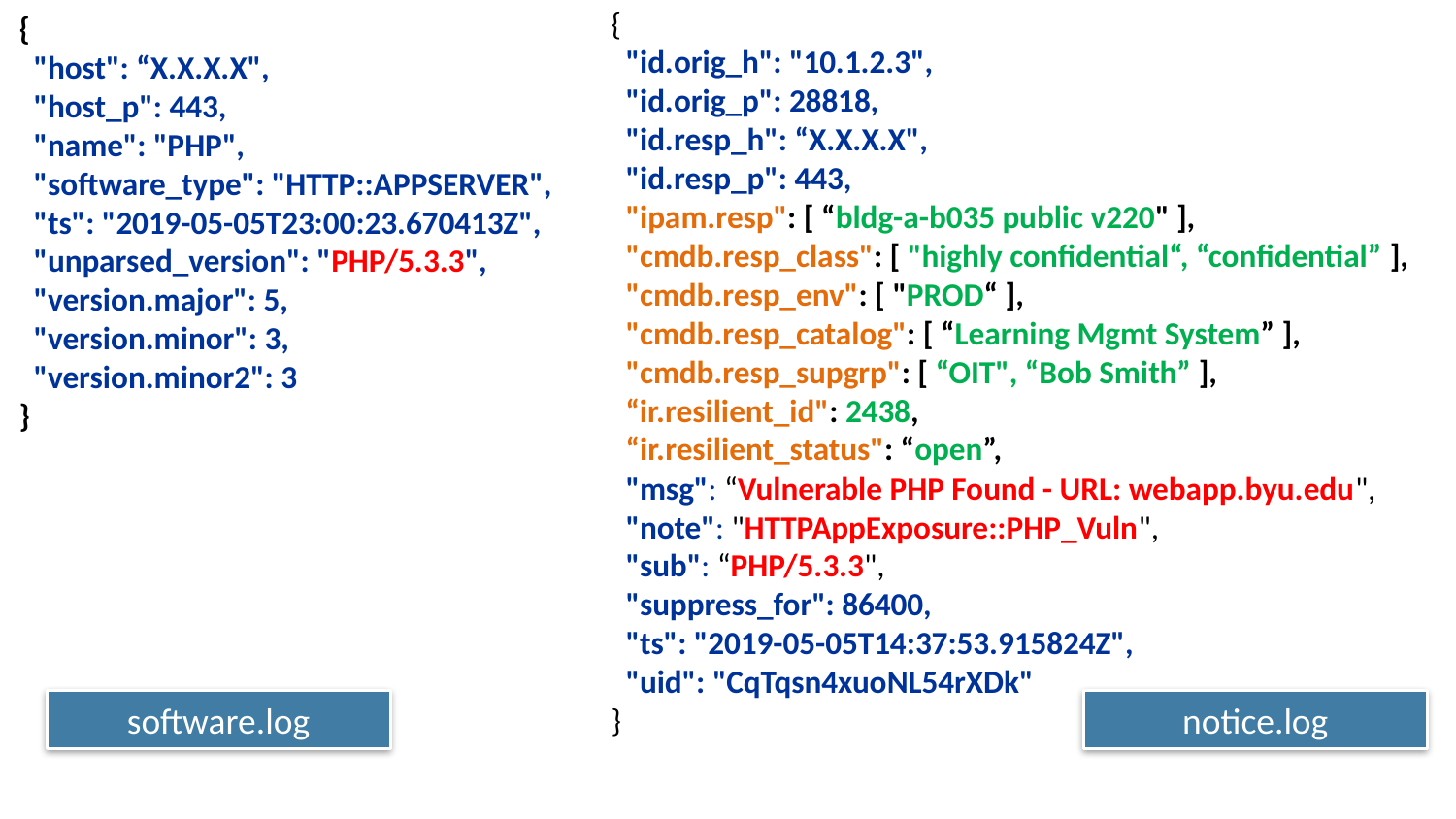

{
  "id.orig_h": "10.1.2.3",
  "id.orig_p": 28818,
  "id.resp_h": “X.X.X.X",
  "id.resp_p": 443,
  "ipam.resp": [ “bldg-a-b035 public v220" ],
  "cmdb.resp_class": [ "highly confidential“, “confidential” ],
  "cmdb.resp_env": [ "PROD“ ],
  "cmdb.resp_catalog": [ “Learning Mgmt System” ],
  "cmdb.resp_supgrp": [ “OIT", “Bob Smith” ],
  “ir.resilient_id": 2438,
  “ir.resilient_status": “open”,
  "msg": “Vulnerable PHP Found - URL: webapp.byu.edu",
  "note": "HTTPAppExposure::PHP_Vuln",
  "sub": “PHP/5.3.3",
  "suppress_for": 86400,
  "ts": "2019-05-05T14:37:53.915824Z",
  "uid": "CqTqsn4xuoNL54rXDk"
}
{
  "host": “X.X.X.X",
  "host_p": 443,
  "name": "PHP",
  "software_type": "HTTP::APPSERVER",
  "ts": "2019-05-05T23:00:23.670413Z",
  "unparsed_version": "PHP/5.3.3",
  "version.major": 5,
  "version.minor": 3,
  "version.minor2": 3
}
software.log
notice.log